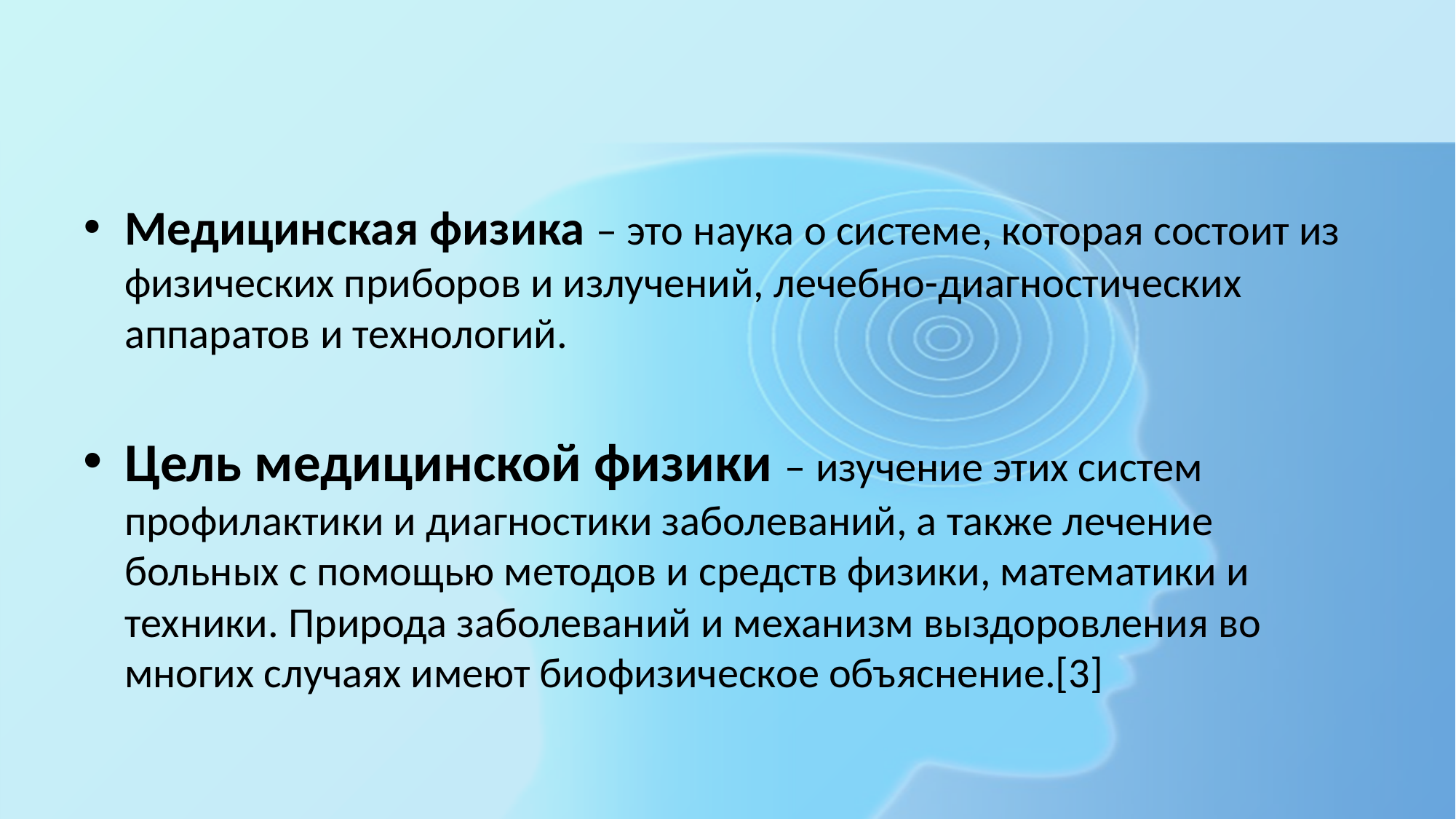

Медицинская физика – это наука о системе, которая состоит из физических приборов и излучений, лечебно-диагностических аппаратов и технологий.

Цель медицинской физики – изучение этих систем профилактики и диагностики заболеваний, а также лечение больных с помощью методов и средств физики, математики и техники. Природа заболеваний и механизм выздоровления во многих случаях имеют биофизическое объяснение.[3]